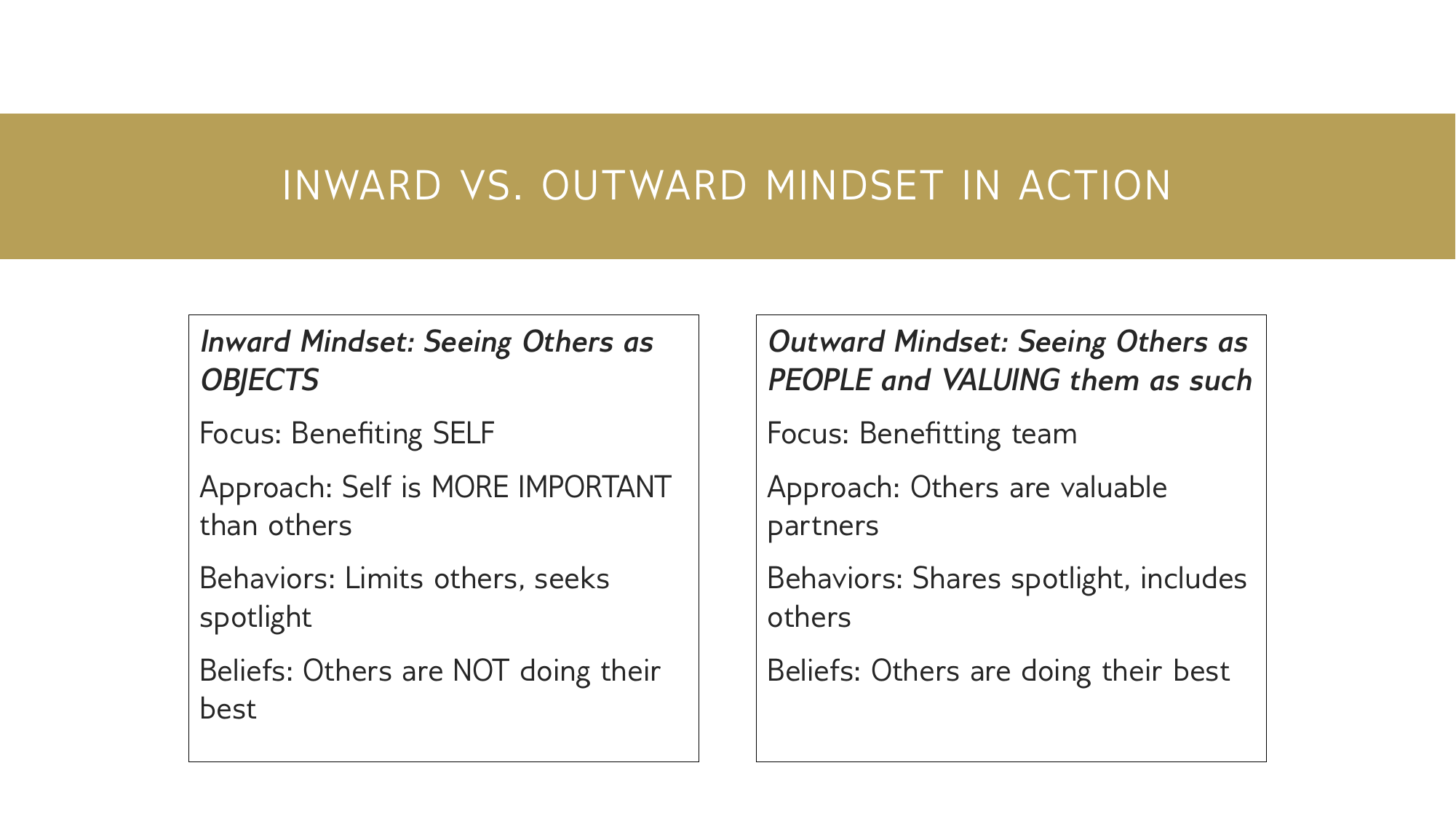

# Inward vs. outward mindset In action
The Benefits of High Trust
Inward Mindset: Seeing Others as OBJECTS
Focus: Benefiting SELF
Approach: Self is MORE IMPORTANT than others
Behaviors: Limits others, seeks spotlight
Beliefs: Others are NOT doing their best

Outward Mindset: Seeing Others as PEOPLE and VALUING them as such
Focus: Benefitting team
Approach: Others are valuable partners
Behaviors: Shares spotlight, includes others
Beliefs: Others are doing their best